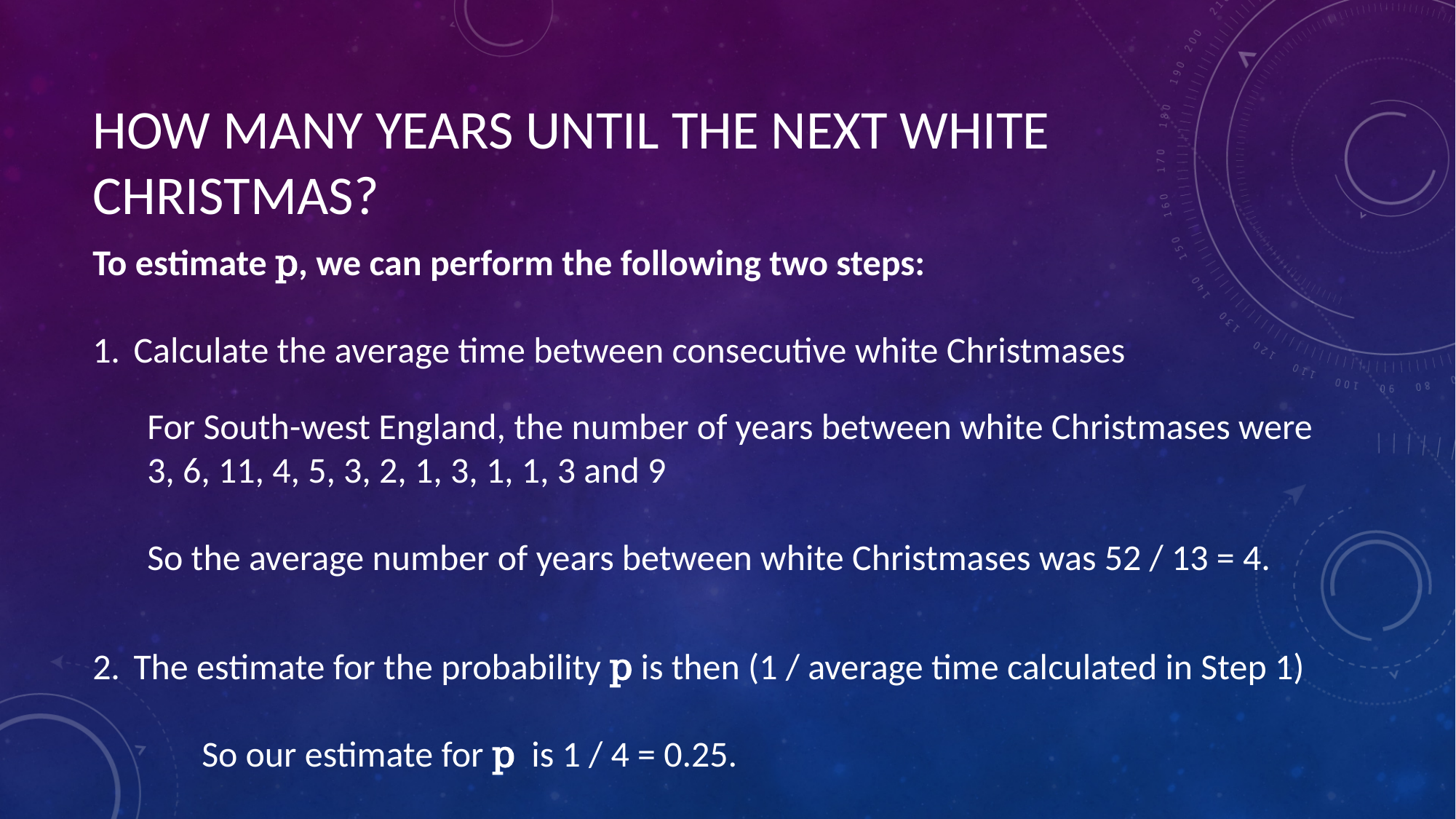

# How many years until the next white Christmas?
To estimate p, we can perform the following two steps:

Calculate the average time between consecutive white Christmases

For South-west England, the number of years between white Christmases were
3, 6, 11, 4, 5, 3, 2, 1, 3, 1, 1, 3 and 9

So the average number of years between white Christmases was 52 / 13 = 4.

The estimate for the probability p is then (1 / average time calculated in Step 1)

	So our estimate for p  is 1 / 4 = 0.25.